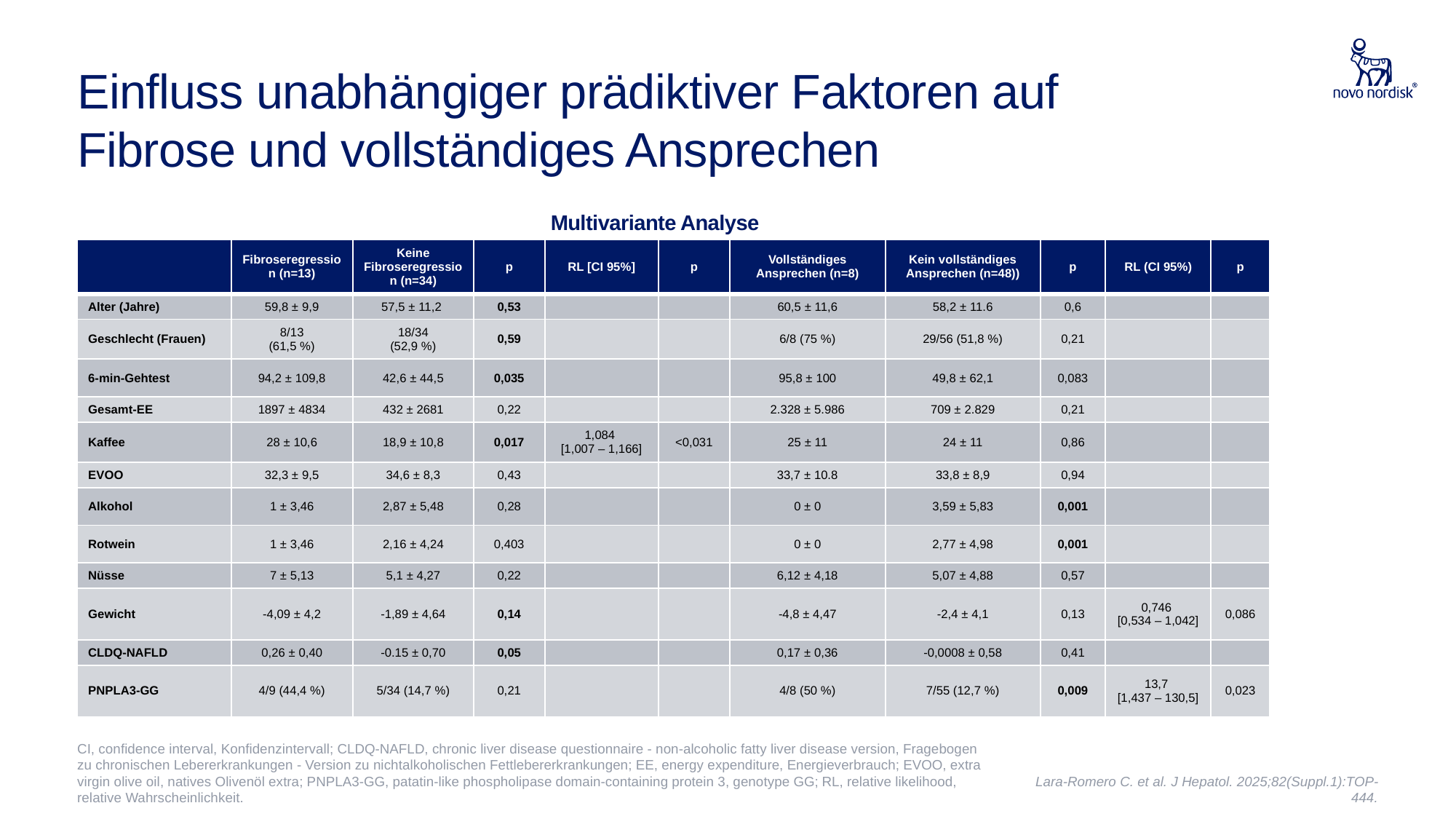

# Einfluss unabhängiger prädiktiver Faktoren auf Fibrose und vollständiges Ansprechen
Multivariante Analyse
|  | Fibroseregression (n=13) | Keine Fibroseregression (n=34) | p | RL [CI 95%] | p | Vollständiges Ansprechen (n=8) | Kein vollständiges Ansprechen (n=48)) | p | RL (CI 95%) | p |
| --- | --- | --- | --- | --- | --- | --- | --- | --- | --- | --- |
| Alter (Jahre) | 59,8 ± 9,9 | 57,5 ± 11,2 | 0,53 |  |  | 60,5 ± 11,6 | 58,2 ± 11.6 | 0,6 |  |  |
| Geschlecht (Frauen) | 8/13 (61,5 %) | 18/34 (52,9 %) | 0,59 |  |  | 6/8 (75 %) | 29/56 (51,8 %) | 0,21 |  |  |
| 6-min-Gehtest | 94,2 ± 109,8 | 42,6 ± 44,5 | 0,035 |  |  | 95,8 ± 100 | 49,8 ± 62,1 | 0,083 |  |  |
| Gesamt-EE | 1897 ± 4834 | 432 ± 2681 | 0,22 |  |  | 2.328 ± 5.986 | 709 ± 2.829 | 0,21 |  |  |
| Kaffee | 28 ± 10,6 | 18,9 ± 10,8 | 0,017 | 1,084 [1,007 – 1,166] | <0,031 | 25 ± 11 | 24 ± 11 | 0,86 |  |  |
| EVOO | 32,3 ± 9,5 | 34,6 ± 8,3 | 0,43 |  |  | 33,7 ± 10.8 | 33,8 ± 8,9 | 0,94 |  |  |
| Alkohol | 1 ± 3,46 | 2,87 ± 5,48 | 0,28 |  |  | 0 ± 0 | 3,59 ± 5,83 | 0,001 |  |  |
| Rotwein | 1 ± 3,46 | 2,16 ± 4,24 | 0,403 |  |  | 0 ± 0 | 2,77 ± 4,98 | 0,001 |  |  |
| Nüsse | 7 ± 5,13 | 5,1 ± 4,27 | 0,22 |  |  | 6,12 ± 4,18 | 5,07 ± 4,88 | 0,57 |  |  |
| Gewicht | -4,09 ± 4,2 | -1,89 ± 4,64 | 0,14 |  |  | -4,8 ± 4,47 | -2,4 ± 4,1 | 0,13 | 0,746 [0,534 – 1,042] | 0,086 |
| CLDQ-NAFLD | 0,26 ± 0,40 | -0.15 ± 0,70 | 0,05 |  |  | 0,17 ± 0,36 | -0,0008 ± 0,58 | 0,41 |  |  |
| PNPLA3-GG | 4/9 (44,4 %) | 5/34 (14,7 %) | 0,21 |  |  | 4/8 (50 %) | 7/55 (12,7 %) | 0,009 | 13,7 [1,437 – 130,5] | 0,023 |
CI, confidence interval, Konfidenzintervall; CLDQ-NAFLD, chronic liver disease questionnaire - non-alcoholic fatty liver disease version, Fragebogen zu chronischen Lebererkrankungen - Version zu nichtalkoholischen Fettlebererkrankungen; EE, energy expenditure, Energieverbrauch; EVOO, extra virgin olive oil, natives Olivenöl extra; PNPLA3-GG, patatin-like phospholipase domain-containing protein 3, genotype GG; RL, relative likelihood, relative Wahrscheinlichkeit.
Lara-Romero C. et al. J Hepatol. 2025;82(Suppl.1):TOP-444.